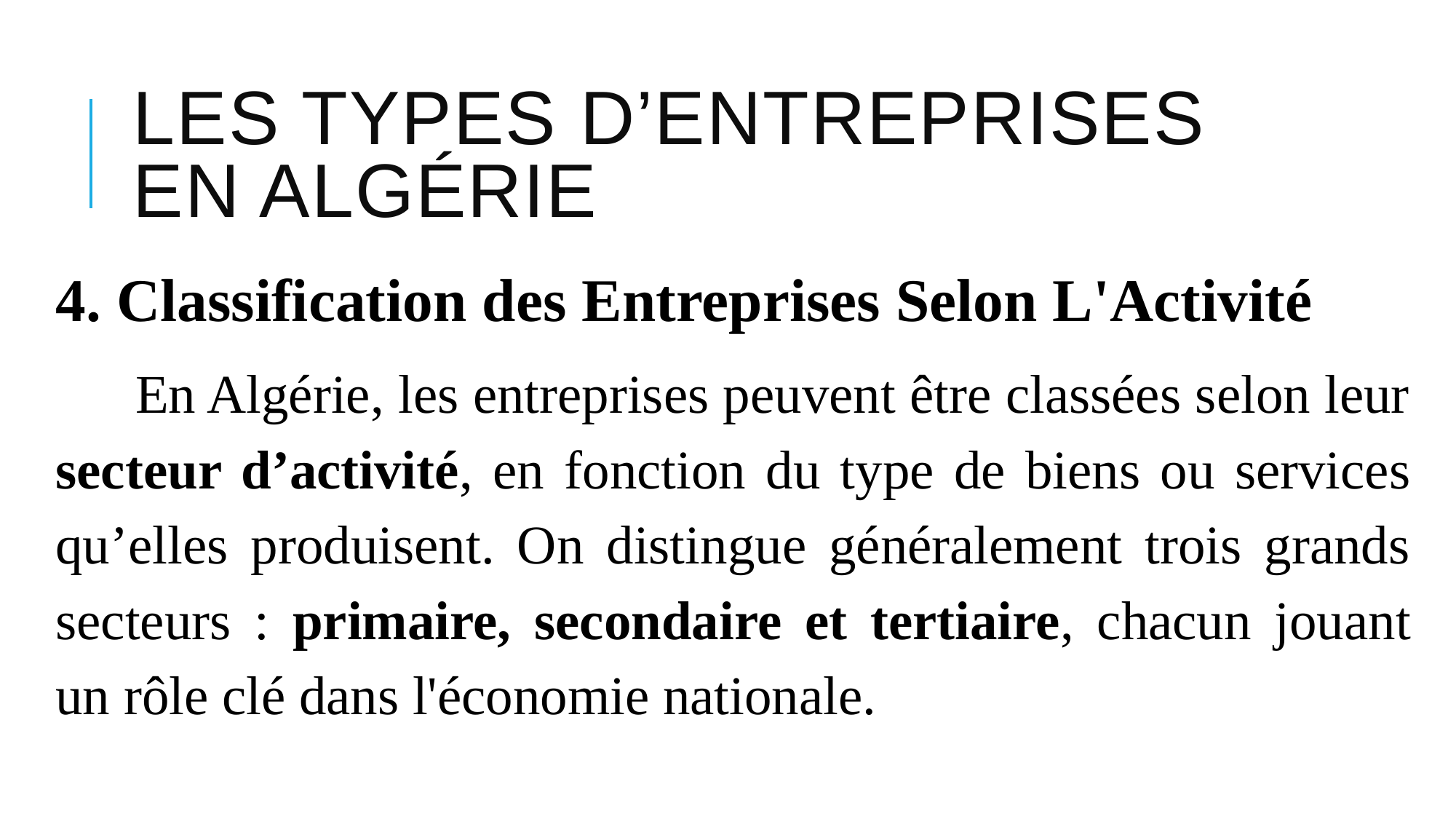

# Les Types d’Entreprises en Algérie
4. Classification des Entreprises Selon L'Activité
 En Algérie, les entreprises peuvent être classées selon leur secteur d’activité, en fonction du type de biens ou services qu’elles produisent. On distingue généralement trois grands secteurs : primaire, secondaire et tertiaire, chacun jouant un rôle clé dans l'économie nationale.